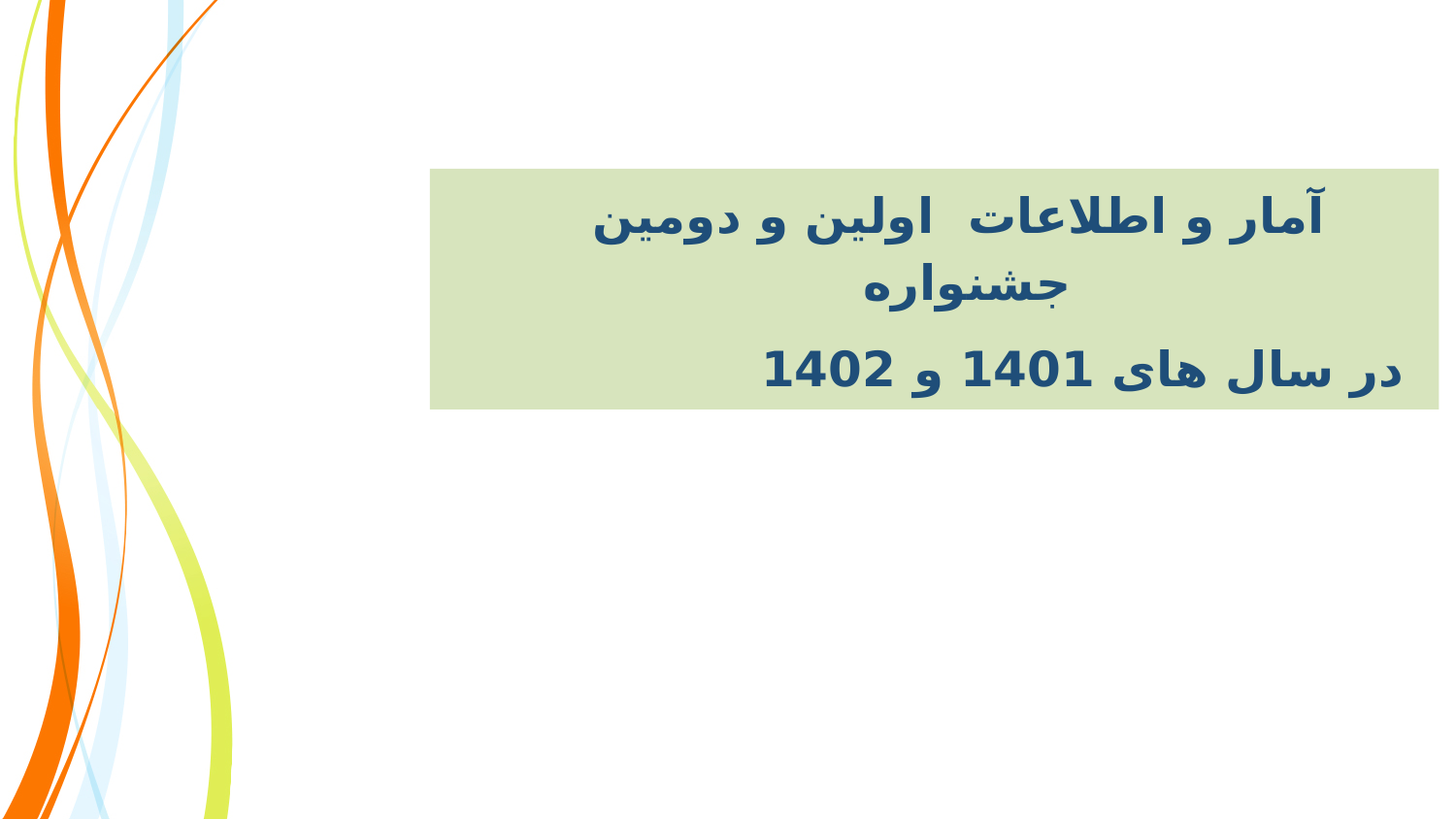

آمار و اطلاعات  اولین و دومین جشنواره
 در سال های 1401 و 1402